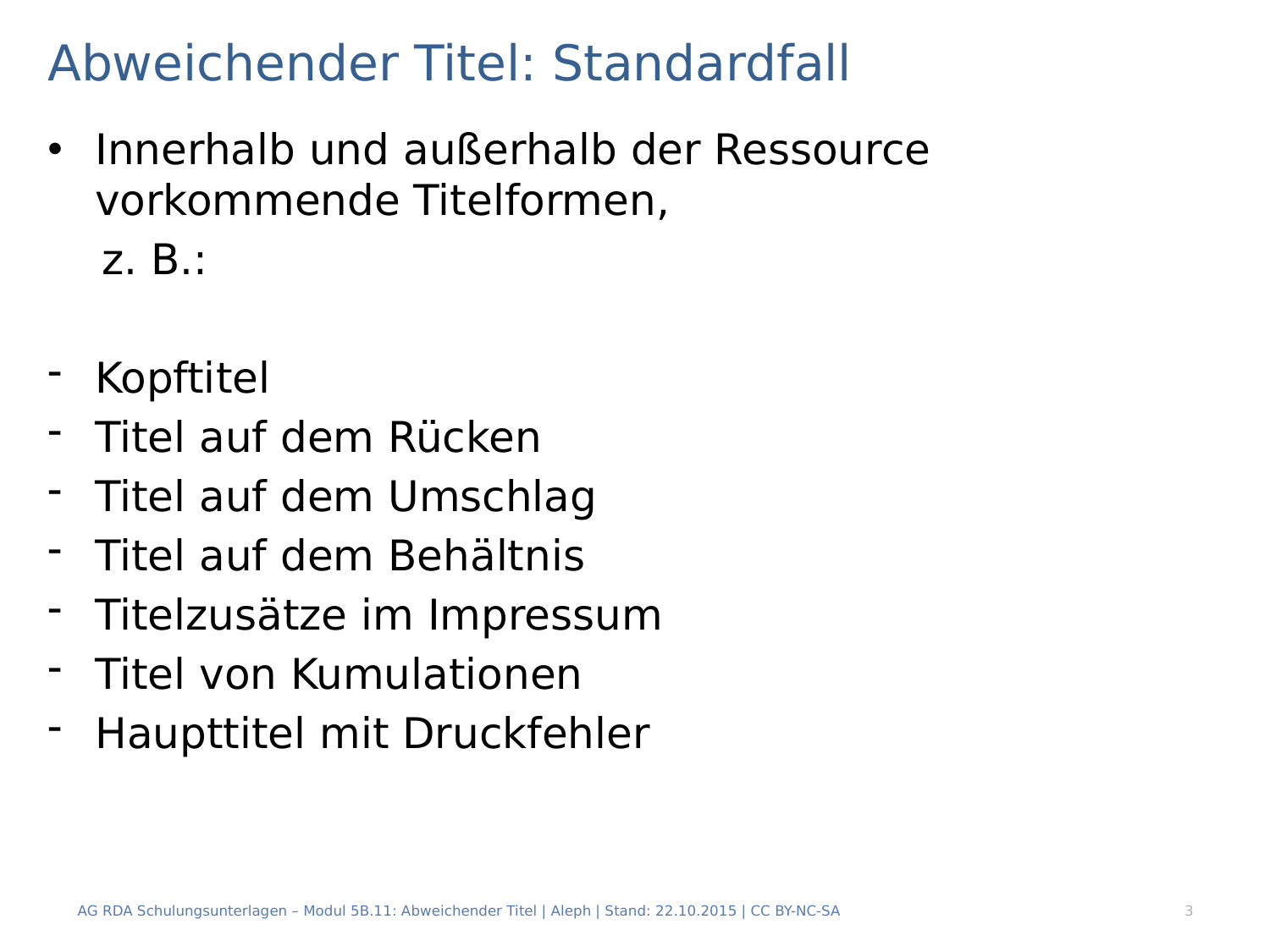

# Abweichender Titel: Standardfall
Innerhalb und außerhalb der Ressource vorkommende Titelformen,
    z. B.:

Kopftitel
Titel auf dem Rücken
Titel auf dem Umschlag
Titel auf dem Behältnis
Titelzusätze im Impressum
Titel von Kumulationen
Haupttitel mit Druckfehler
AG RDA Schulungsunterlagen – Modul 5B.11: Abweichender Titel | Aleph | Stand: 22.10.2015 | CC BY-NC-SA
3